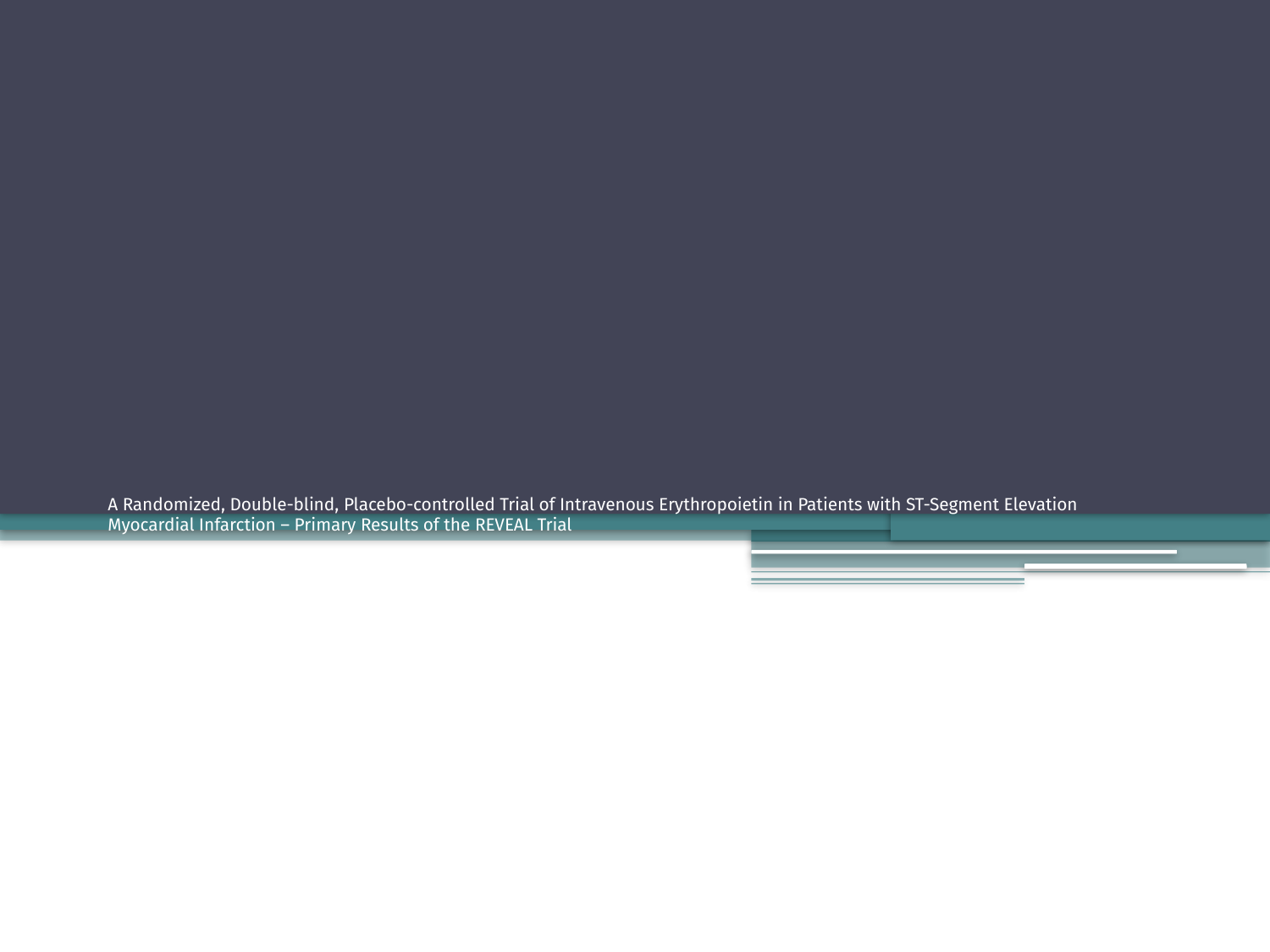

# A Randomized, Double-blind, Placebo-controlled Trial of Intravenous Erythropoietin in Patients with ST-Segment Elevation Myocardial Infarction – Primary Results of the REVEAL Trial